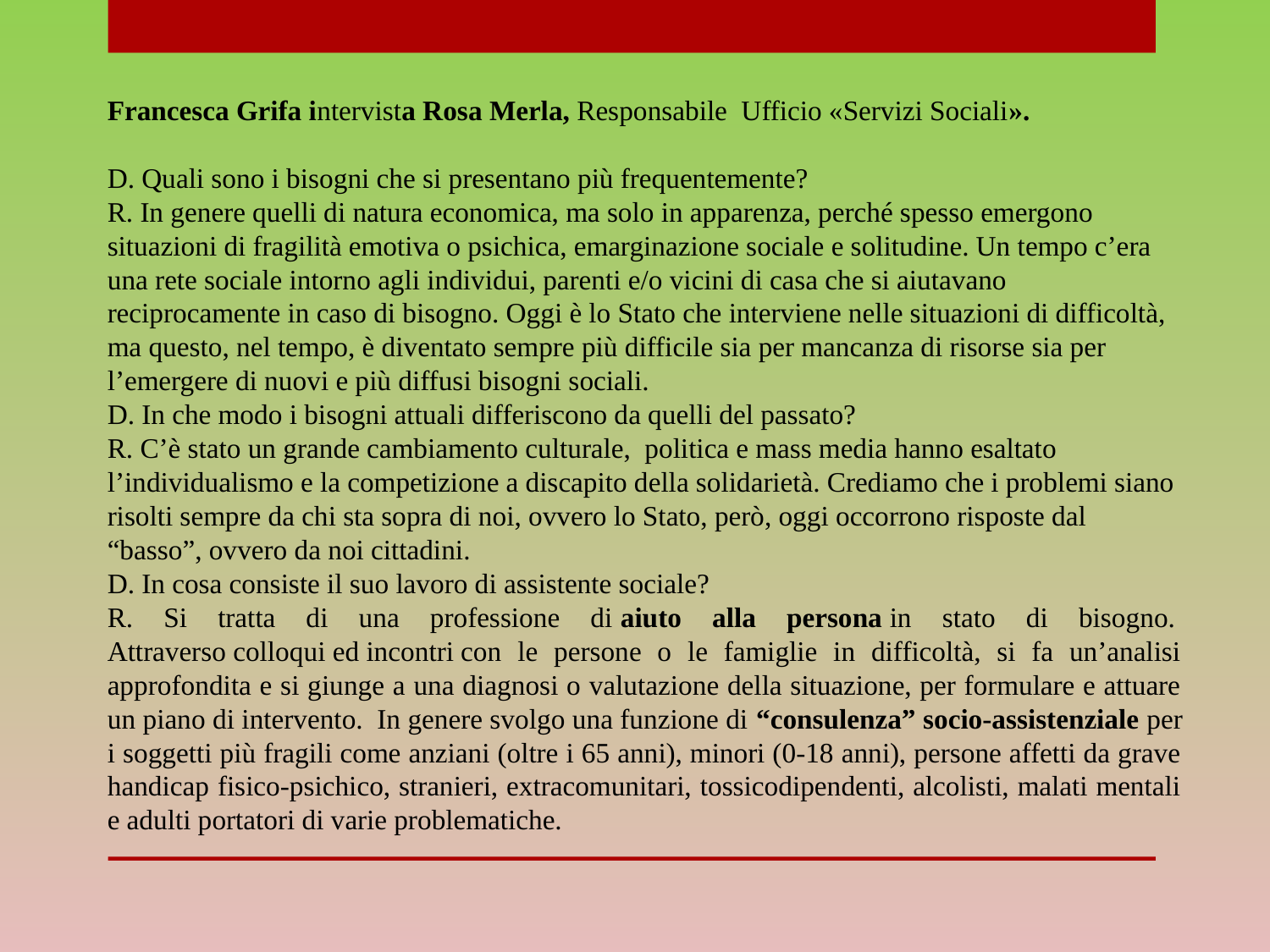

Francesca Grifa intervista Rosa Merla, Responsabile  Ufficio «Servizi Sociali».

D. Quali sono i bisogni che si presentano più frequentemente?
R. In genere quelli di natura economica, ma solo in apparenza, perché spesso emergono situazioni di fragilità emotiva o psichica, emarginazione sociale e solitudine. Un tempo c’era una rete sociale intorno agli individui, parenti e/o vicini di casa che si aiutavano reciprocamente in caso di bisogno. Oggi è lo Stato che interviene nelle situazioni di difficoltà,  ma questo, nel tempo, è diventato sempre più difficile sia per mancanza di risorse sia per l’emergere di nuovi e più diffusi bisogni sociali.
D. In che modo i bisogni attuali differiscono da quelli del passato?
R. C’è stato un grande cambiamento culturale,  politica e mass media hanno esaltato l’individualismo e la competizione a discapito della solidarietà. Crediamo che i problemi siano risolti sempre da chi sta sopra di noi, ovvero lo Stato, però, oggi occorrono risposte dal “basso”, ovvero da noi cittadini.
D. In cosa consiste il suo lavoro di assistente sociale?
R. Si tratta di una professione di aiuto alla persona in stato di bisogno.  Attraverso colloqui ed incontri con le persone o le famiglie in difficoltà, si fa un’analisi approfondita e si giunge a una diagnosi o valutazione della situazione, per formulare e attuare un piano di intervento.  In genere svolgo una funzione di “consulenza” socio-assistenziale per i soggetti più fragili come anziani (oltre i 65 anni), minori (0-18 anni), persone affetti da grave handicap fisico-psichico, stranieri, extracomunitari, tossicodipendenti, alcolisti, malati mentali e adulti portatori di varie problematiche.